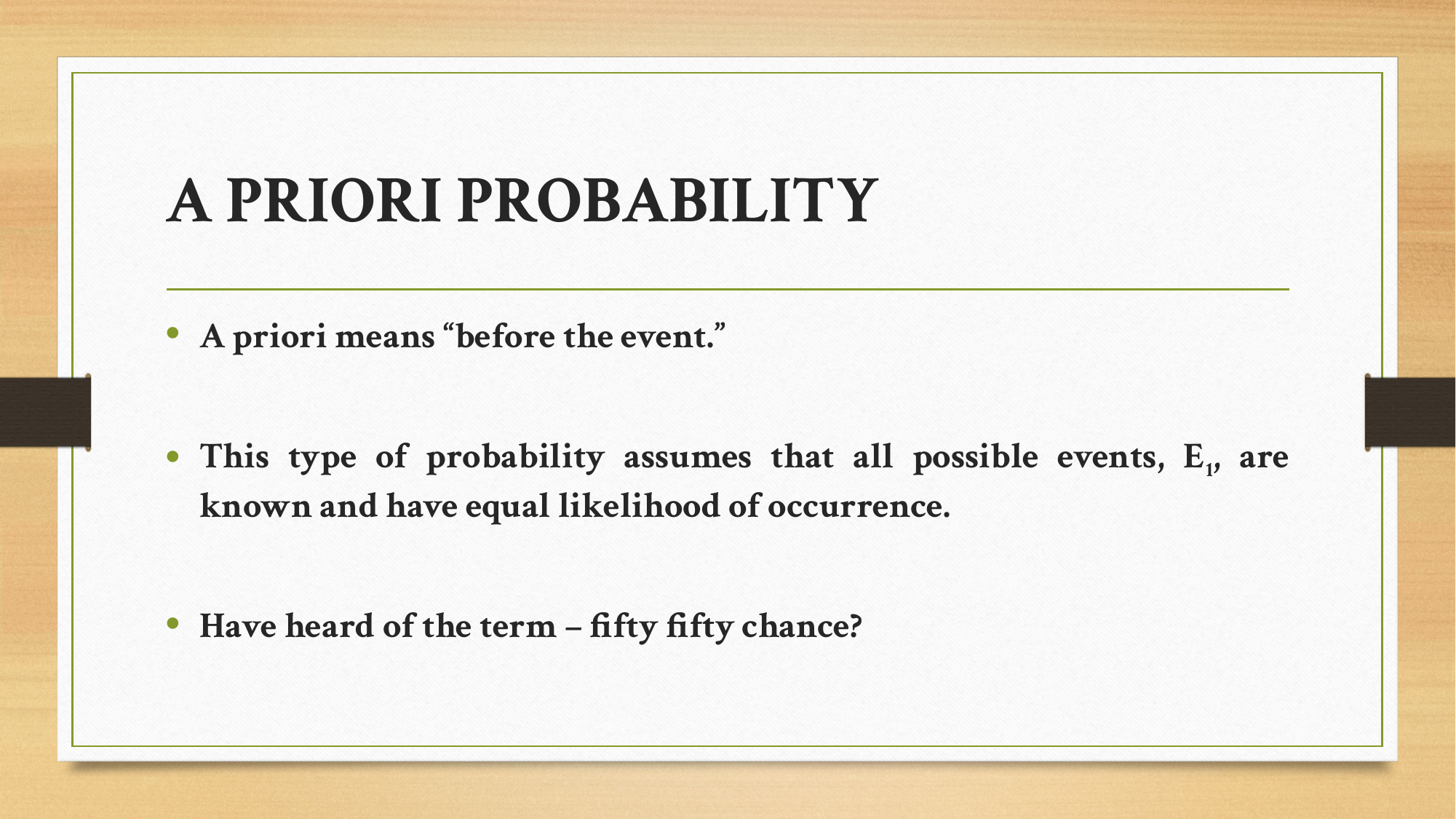

# A PRIORI PROBABILITY
A priori means “before the event.”

This type of probability assumes that all possible events, E1, are known and have equal likelihood of occurrence.

Have heard of the term – fifty fifty chance?